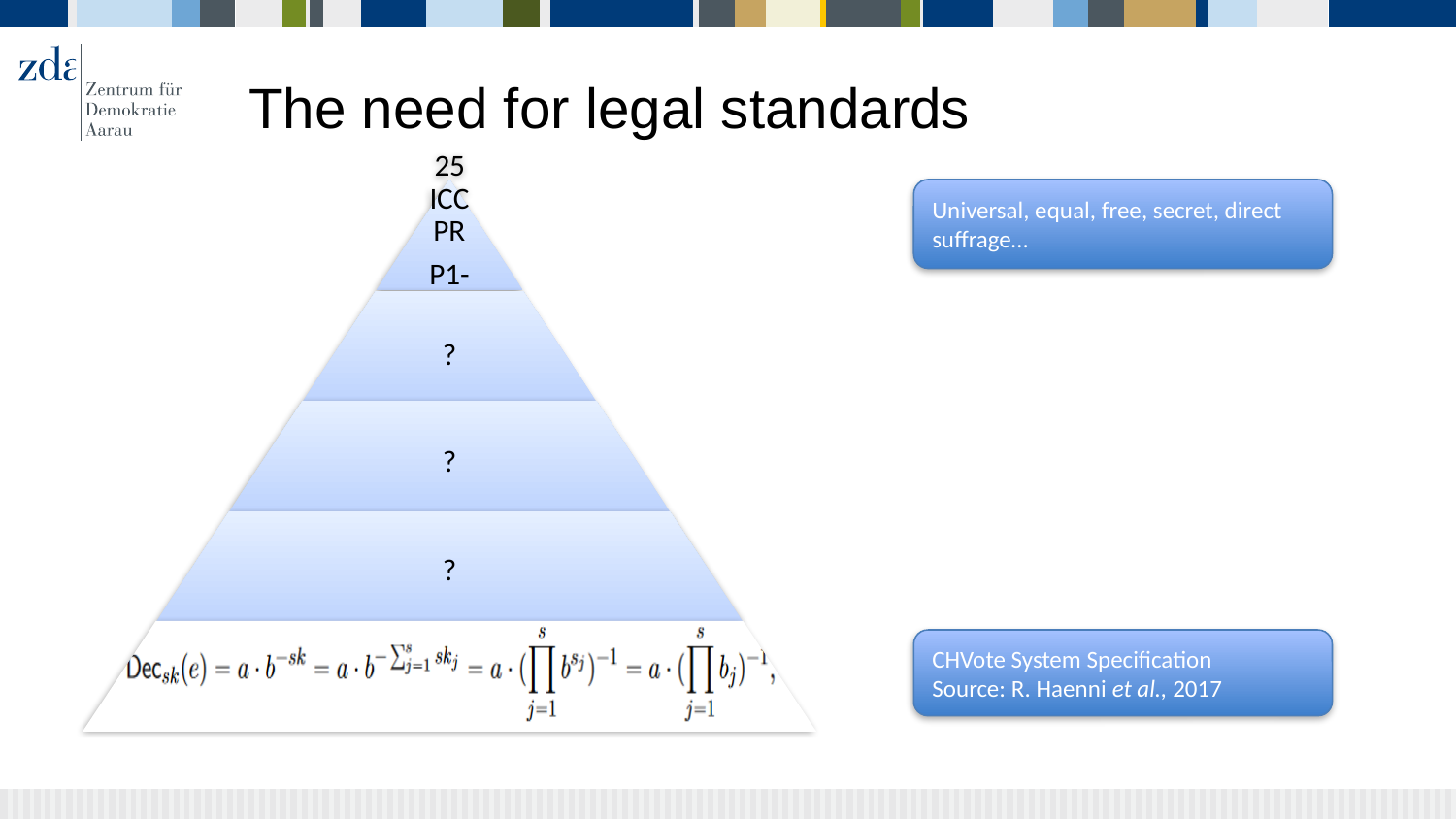

# The need for legal standards
Universal, equal, free, secret, direct suffrage…

25 ICCPR
P1-3 ECHR
?
?
?

CHVote System Specification
Source: R. Haenni et al., 2017